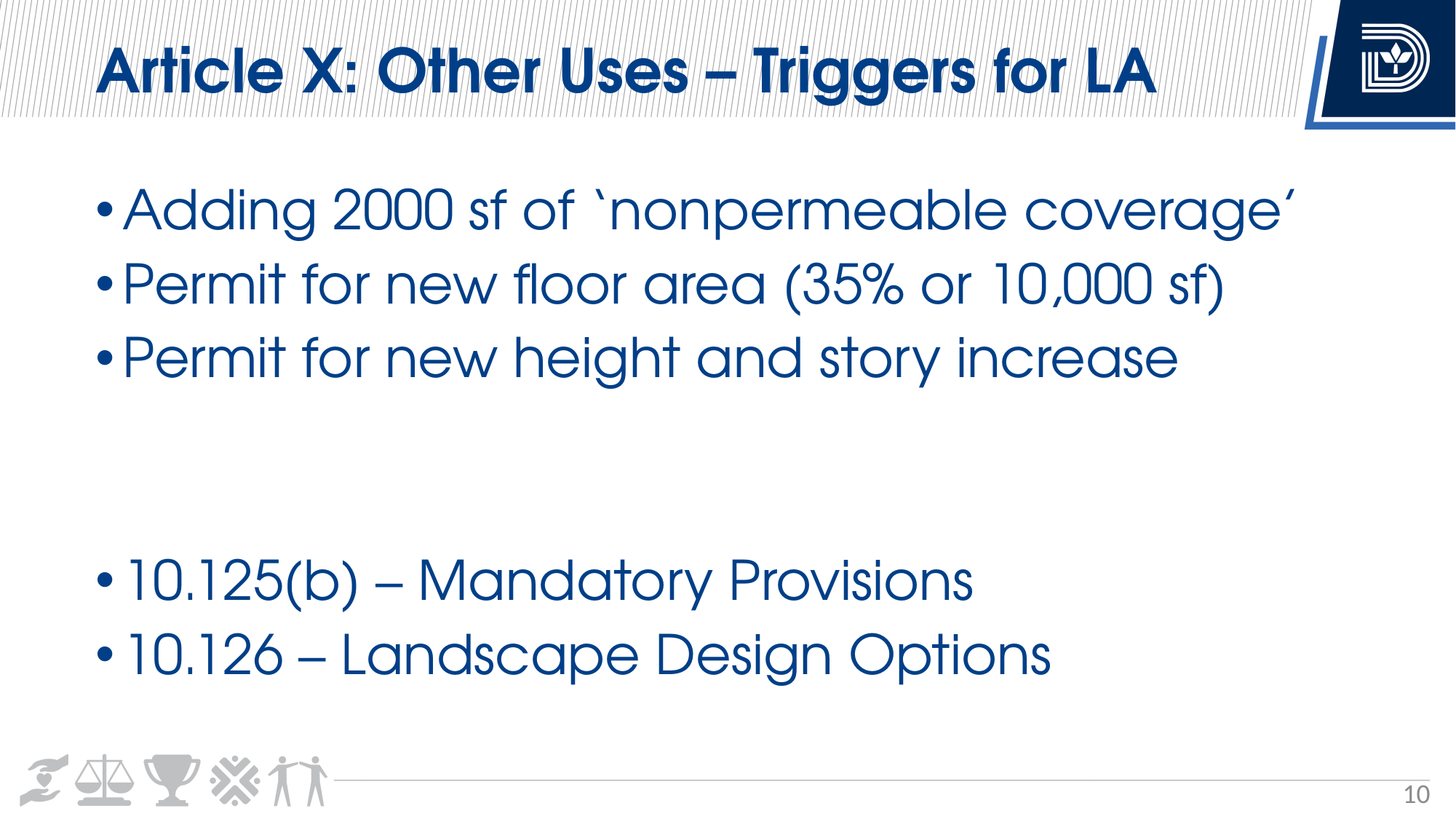

Article X: Other Uses – Triggers for LA
Adding 2000 sf of ‘nonpermeable coverage’
Permit for new floor area (35% or 10,000 sf)
Permit for new height and story increase

10.125(b) – Mandatory Provisions
10.126 – Landscape Design Options
10